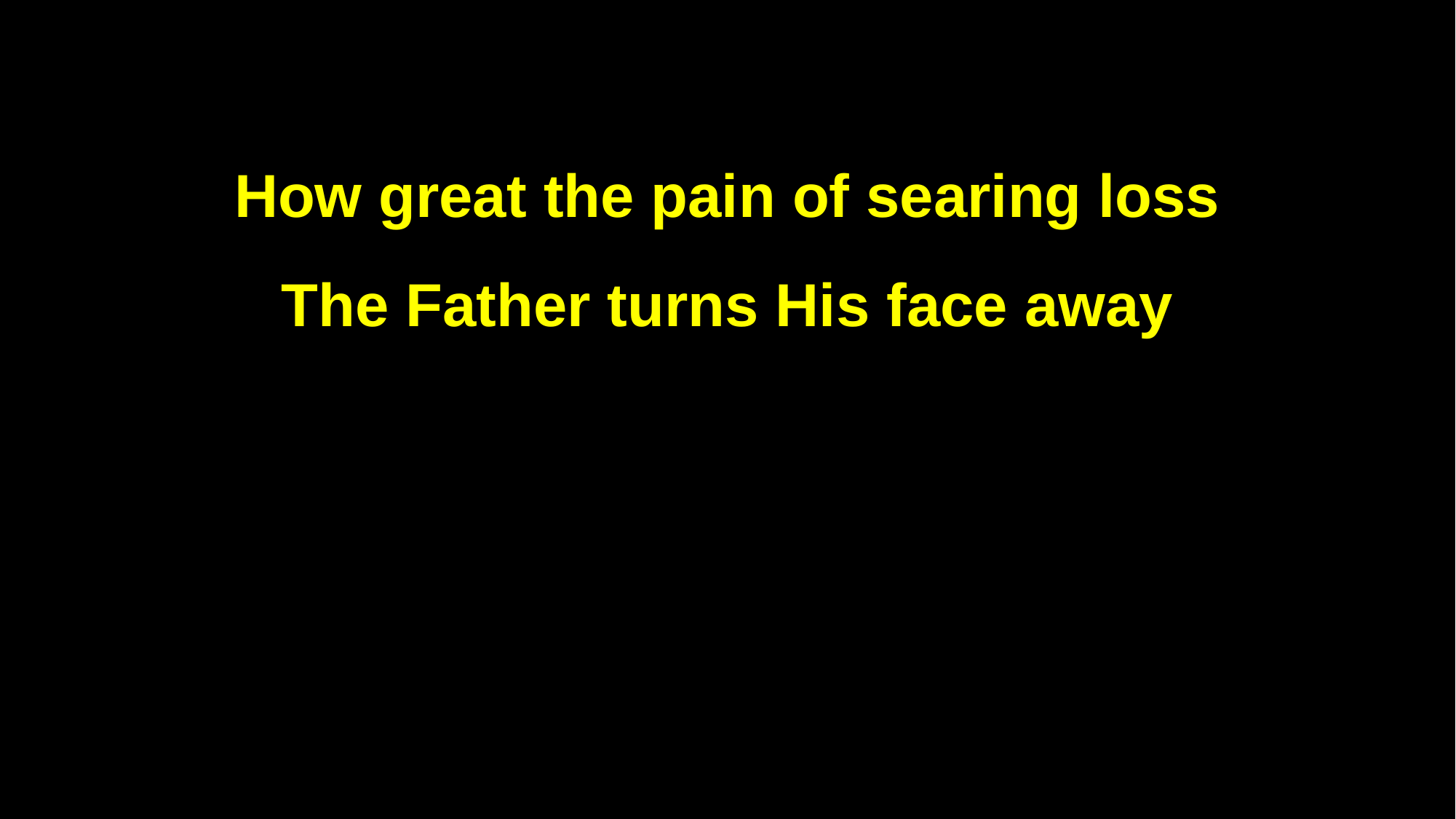

How great the pain of searing loss
The Father turns His face away